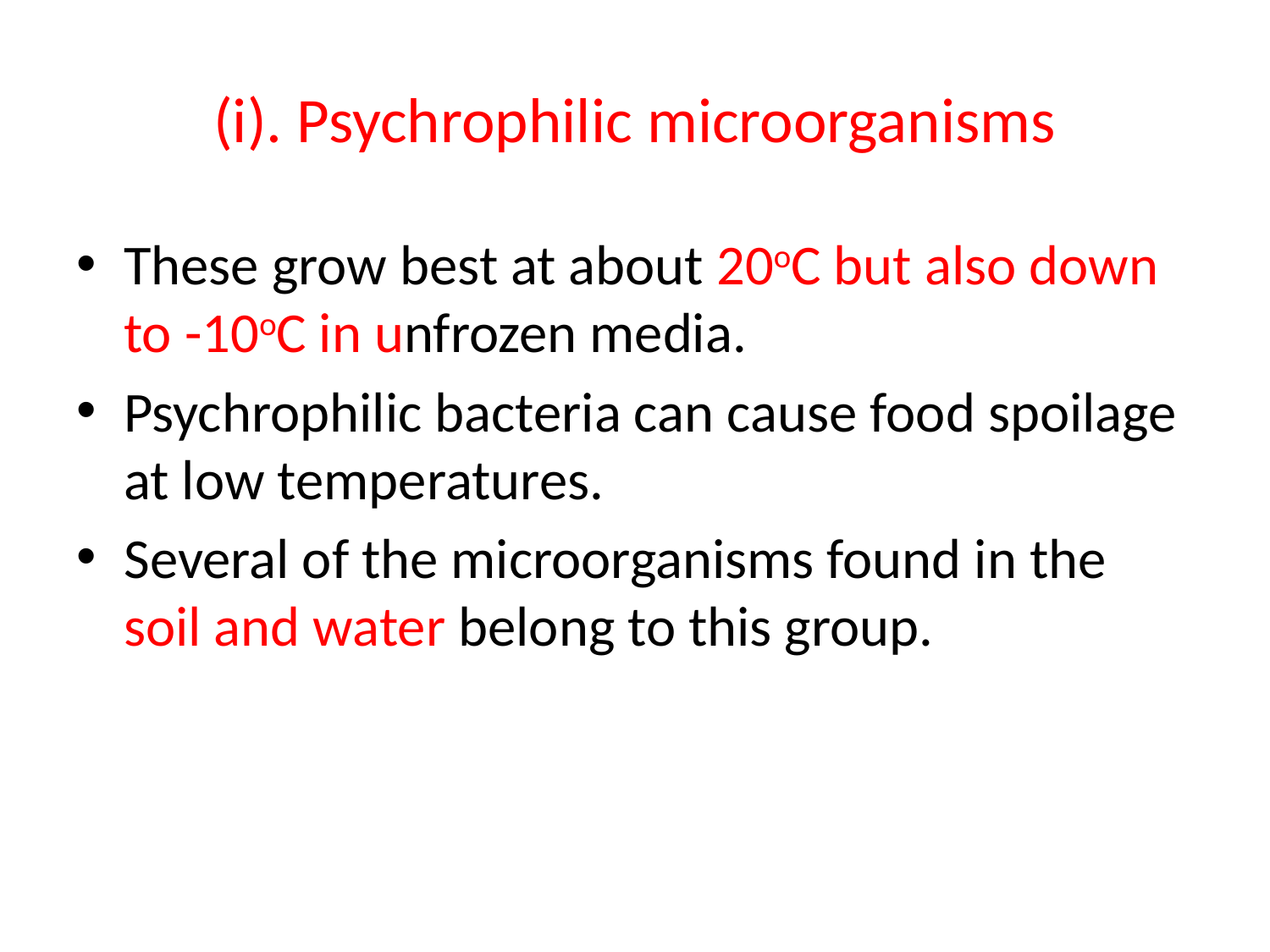

# (i). Psychrophilic microorganisms
These grow best at about 20oC but also down to -10oC in unfrozen media.
Psychrophilic bacteria can cause food spoilage at low temperatures.
Several of the microorganisms found in the soil and water belong to this group.